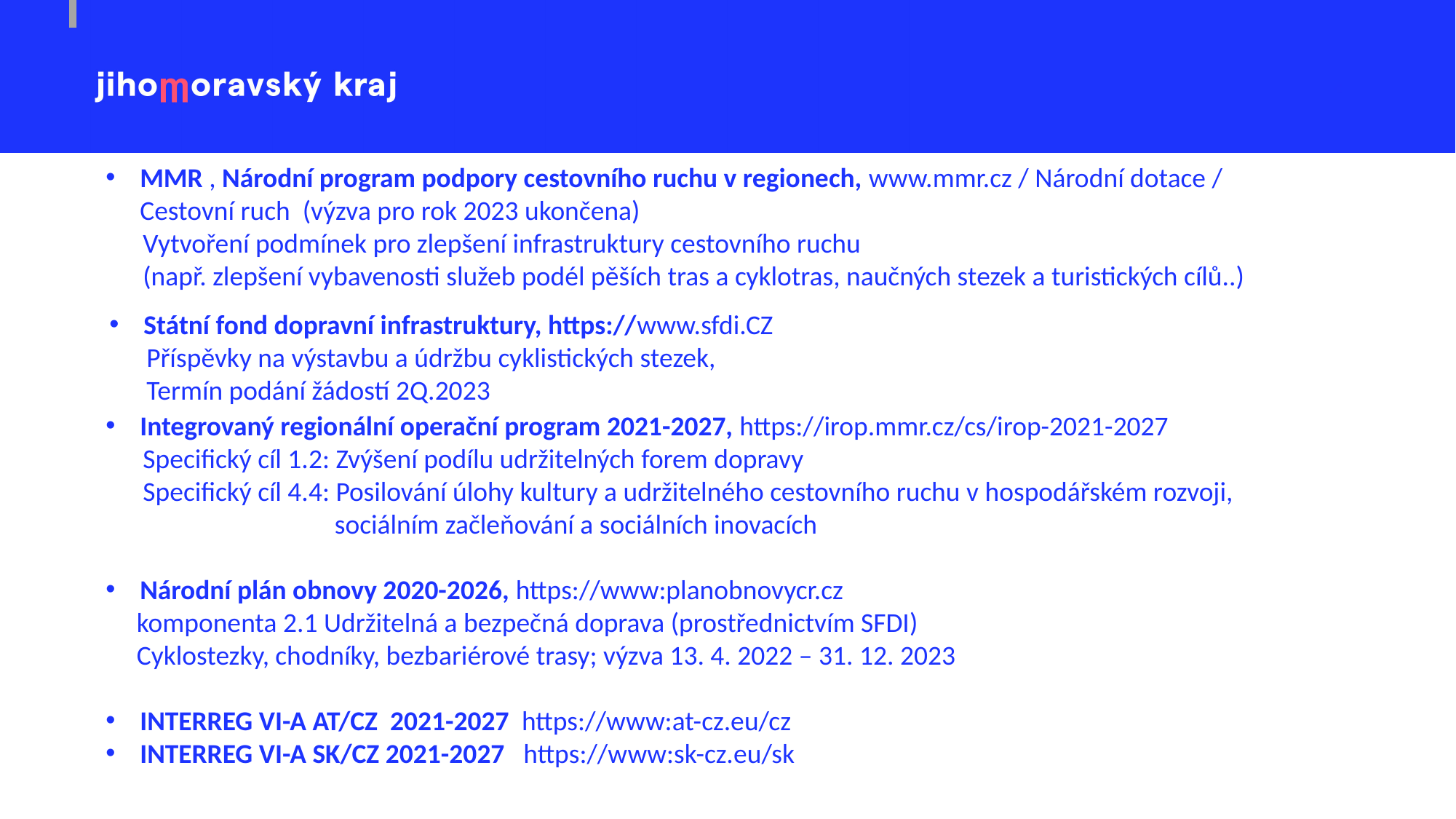

MMR , Národní program podpory cestovního ruchu v regionech, www.mmr.cz / Národní dotace / Cestovní ruch  (výzva pro rok 2023 ukončena)
      Vytvoření podmínek pro zlepšení infrastruktury cestovního ruchu
      (např. zlepšení vybavenosti služeb podél pěších tras a cyklotras, naučných stezek a turistických cílů..)

31 %
Státní fond dopravní infrastruktury, https://www.sfdi.CZ
      Příspěvky na výstavbu a údržbu cyklistických stezek,
      Termín podání žádostí 2Q.2023
Integrovaný regionální operační program 2021-2027, https://irop.mmr.cz/cs/irop-2021-2027
      Specifický cíl 1.2: Zvýšení podílu udržitelných forem dopravy
      Specifický cíl 4.4: Posilování úlohy kultury a udržitelného cestovního ruchu v hospodářském rozvoji,
                                     sociálním začleňování a sociálních inovacích

Národní plán obnovy 2020-2026, https://www:planobnovycr.cz
     komponenta 2.1 Udržitelná a bezpečná doprava (prostřednictvím SFDI)
     Cyklostezky, chodníky, bezbariérové trasy; výzva 13. 4. 2022 – 31. 12. 2023

INTERREG VI-A AT/CZ  2021-2027  https://www:at-cz.eu/cz
INTERREG VI-A SK/CZ 2021-2027   https://www:sk-cz.eu/sk